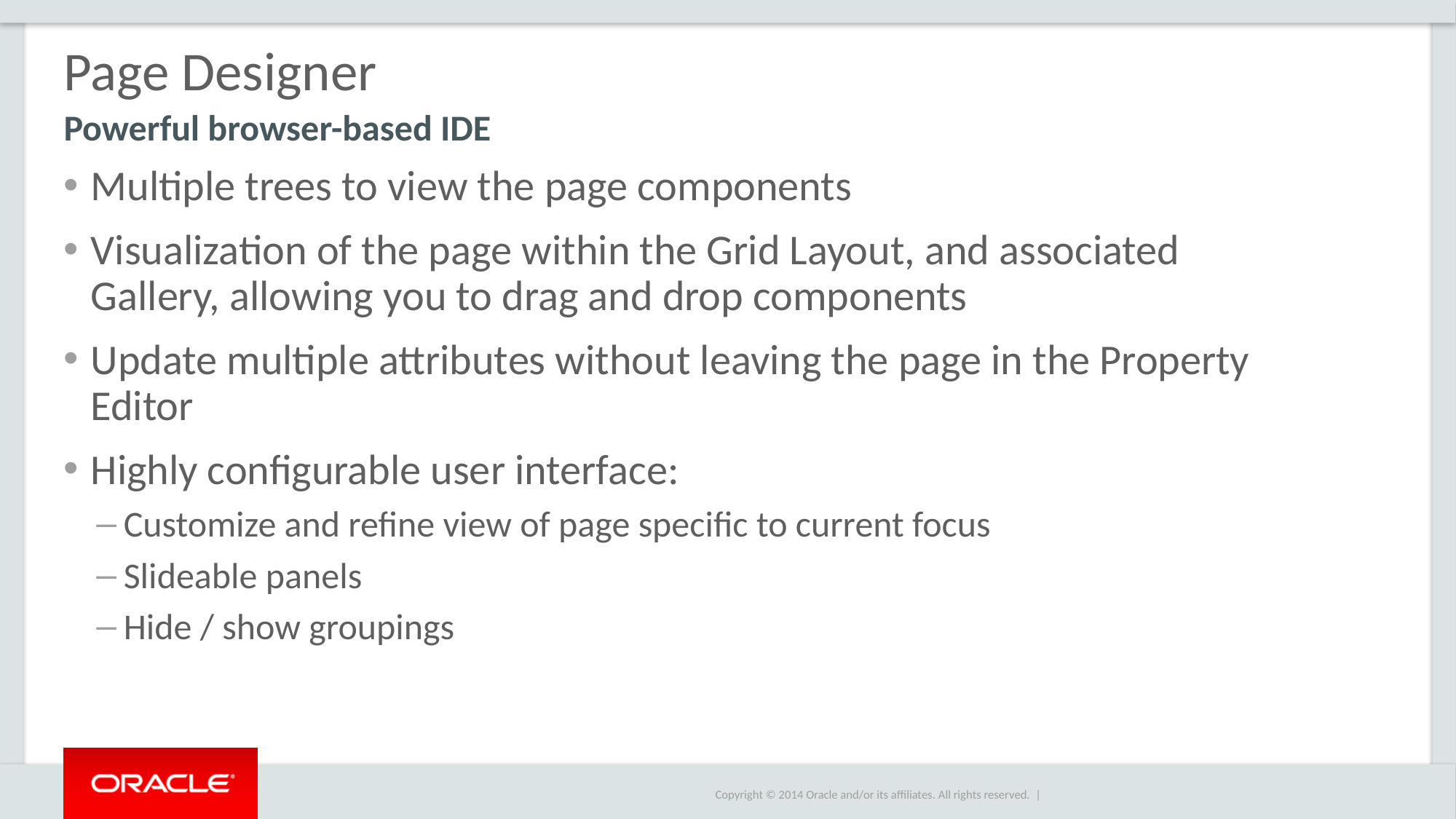

# Page Designer
Powerful browser-based IDE
Multiple trees to view the page components
Visualization of the page within the Grid Layout, and associated Gallery, allowing you to drag and drop components
Update multiple attributes without leaving the page in the Property Editor
Highly configurable user interface:
Customize and refine view of page specific to current focus
Slideable panels
Hide / show groupings